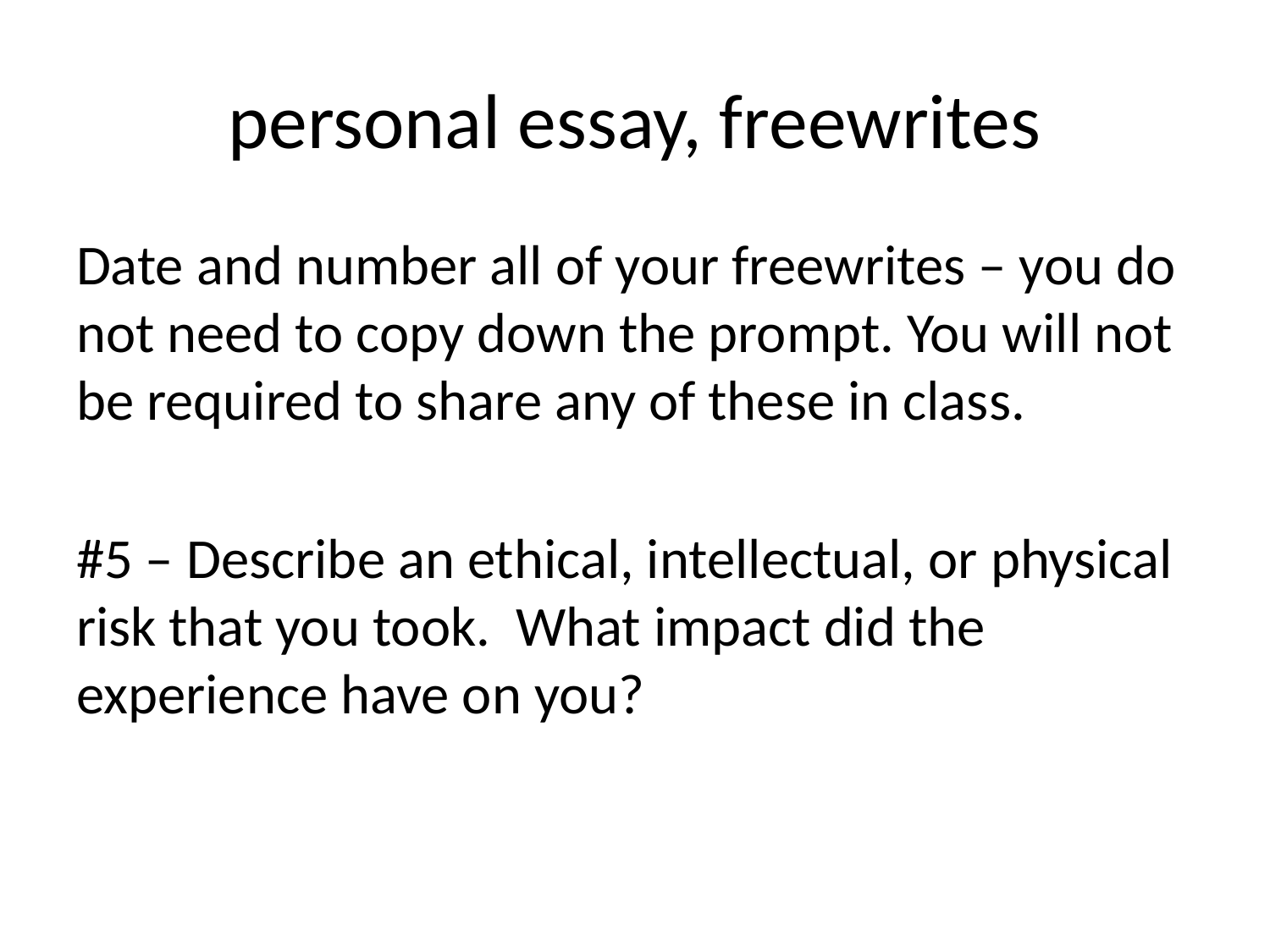

# personal essay, freewrites
Date and number all of your freewrites – you do not need to copy down the prompt. You will not be required to share any of these in class.

#5 – Describe an ethical, intellectual, or physical risk that you took.  What impact did the experience have on you?